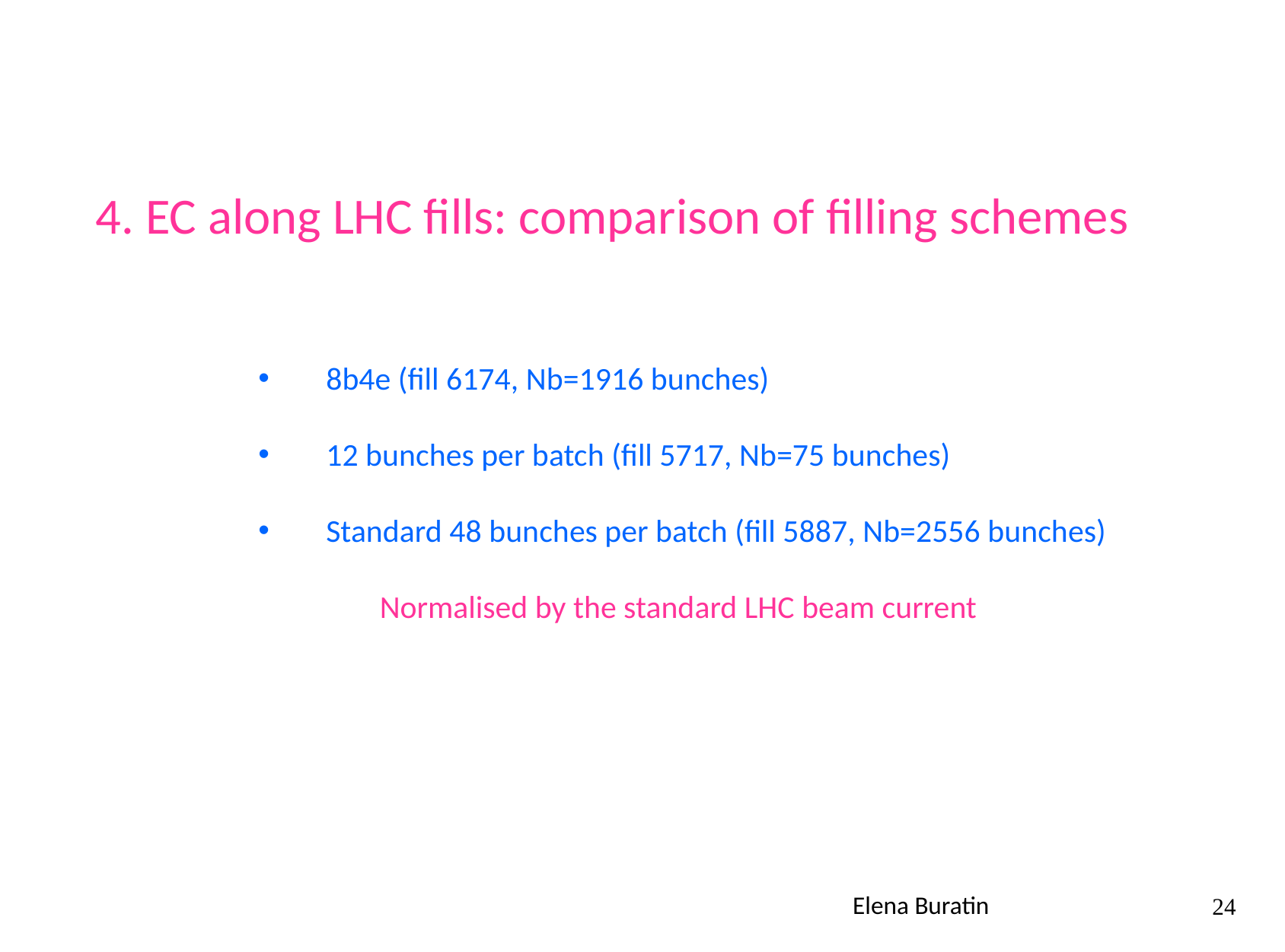

4. EC along LHC fills: comparison of filling schemes

8b4e (fill 6174, Nb=1916 bunches)

12 bunches per batch (fill 5717, Nb=75 bunches)

Standard 48 bunches per batch (fill 5887, Nb=2556 bunches)

	 Normalised by the standard LHC beam current

Elena Buratin
24